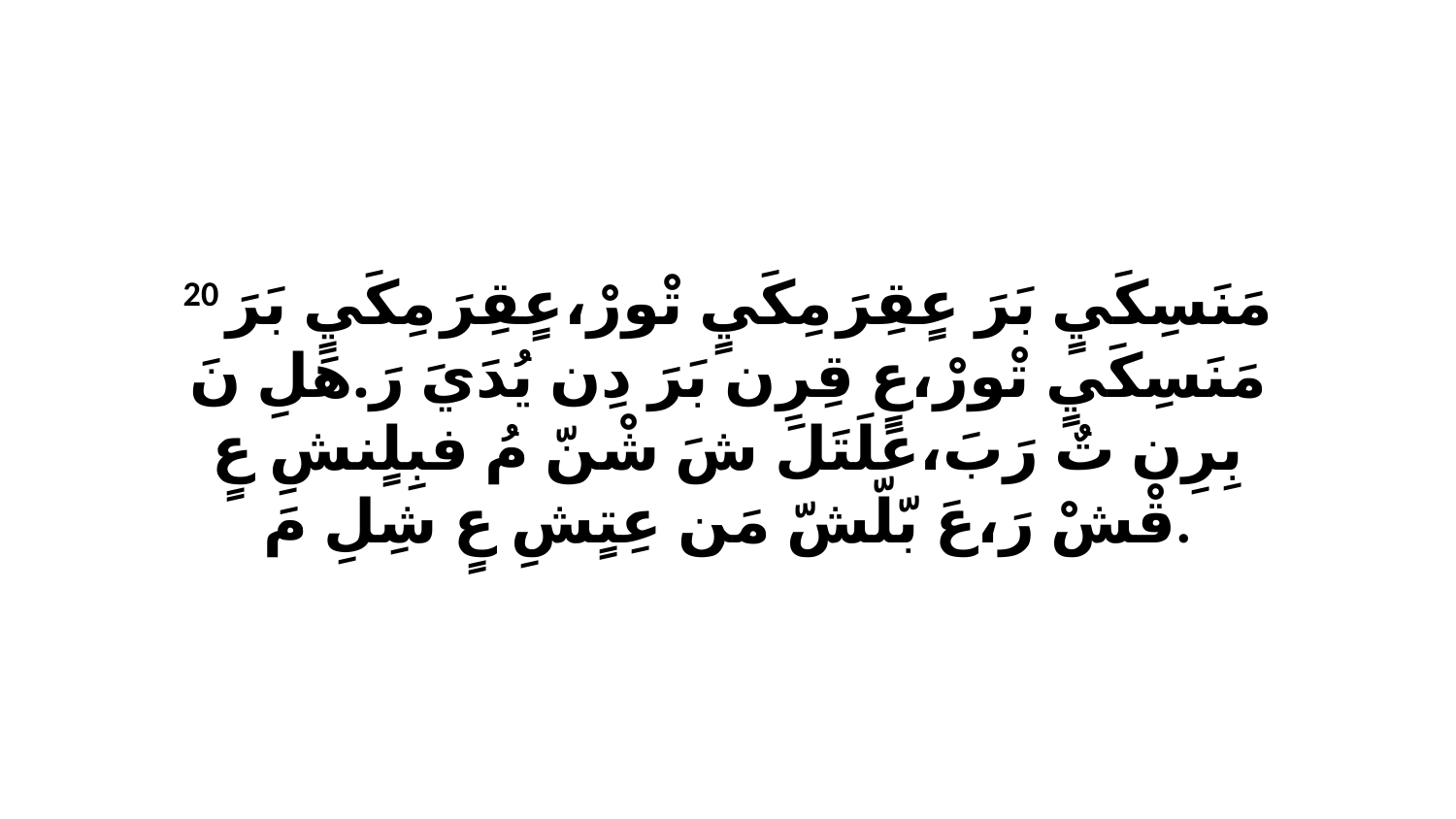

20 مَنَسِكَيٍ بَرَ عٍقِرَ مِكَيٍ تْورْ،عٍقِرَ مِكَيٍ بَرَ مَنَسِكَيٍ تْورْ،عٍ قِرِن بَرَ دِن يُدَيَ رَ.هَلِ نَ بِرِن تٌ رَبَ،عَلَتَلَ شَ شْنّ مُ فبِلٍنشِ عٍ قْشْ رَ،عَ بّلّشّ مَن عِتٍشِ عٍ شِلِ مَ.